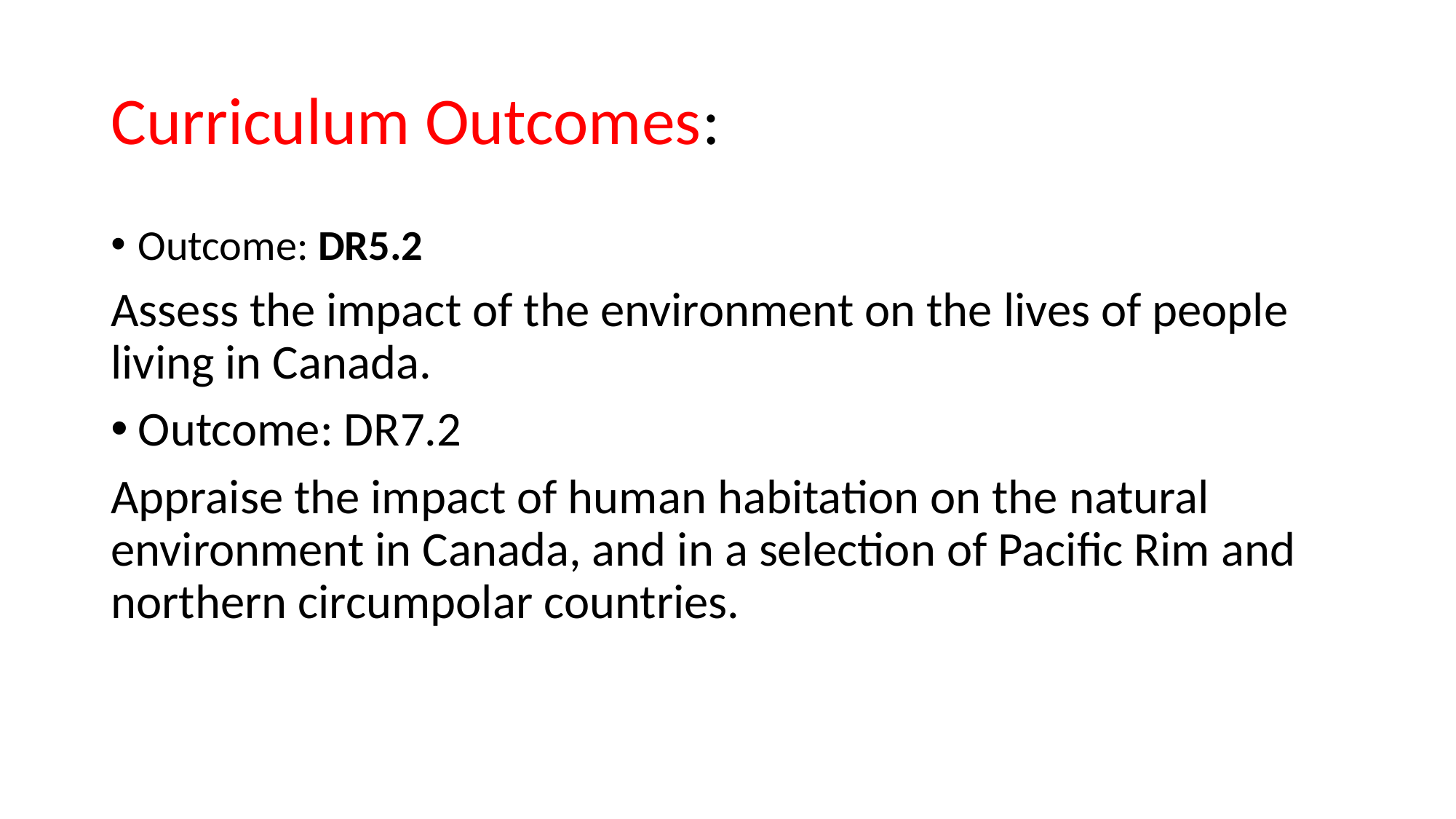

# Curriculum Outcomes:
Outcome: DR5.2
Assess the impact of the environment on the lives of people living in Canada.
Outcome: DR7.2
Appraise the impact of human habitation on the natural environment in Canada, and in a selection of Pacific Rim and northern circumpolar countries.